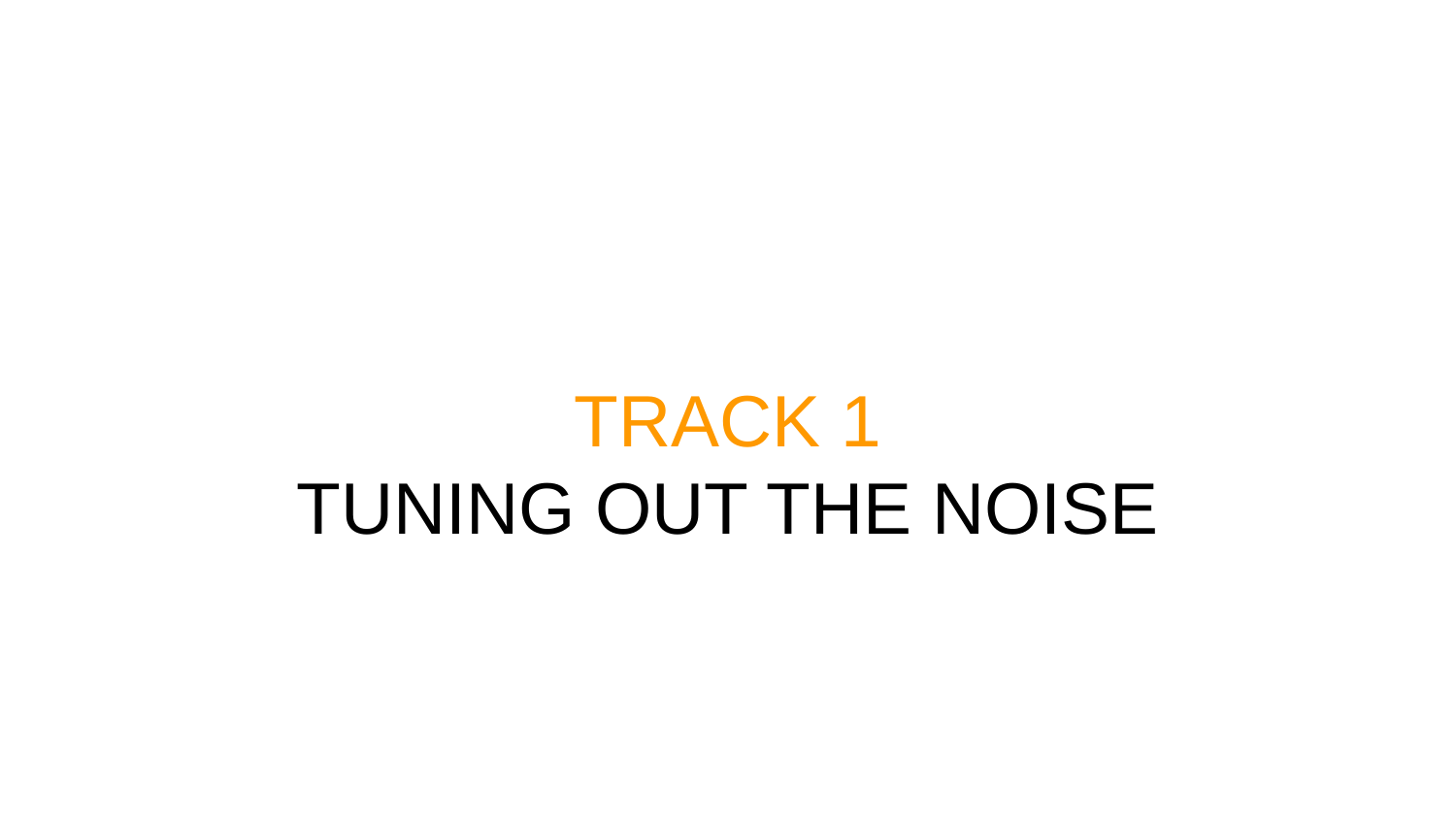

# TRACK 1
TUNING OUT THE NOISE